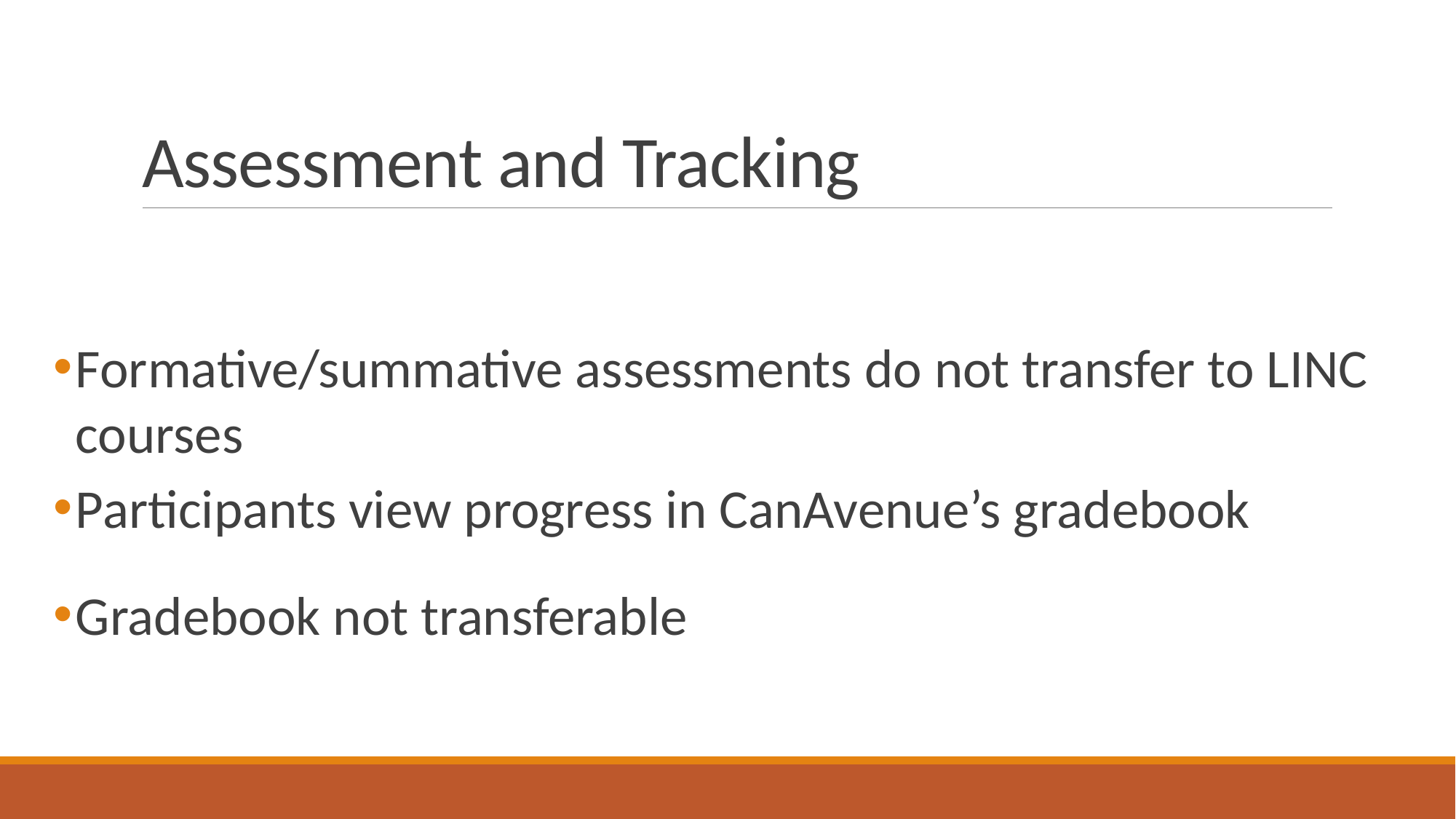

# Assessment and Tracking

Formative/summative assessments do not transfer to LINC courses
Participants view progress in CanAvenue’s gradebook
Gradebook not transferable